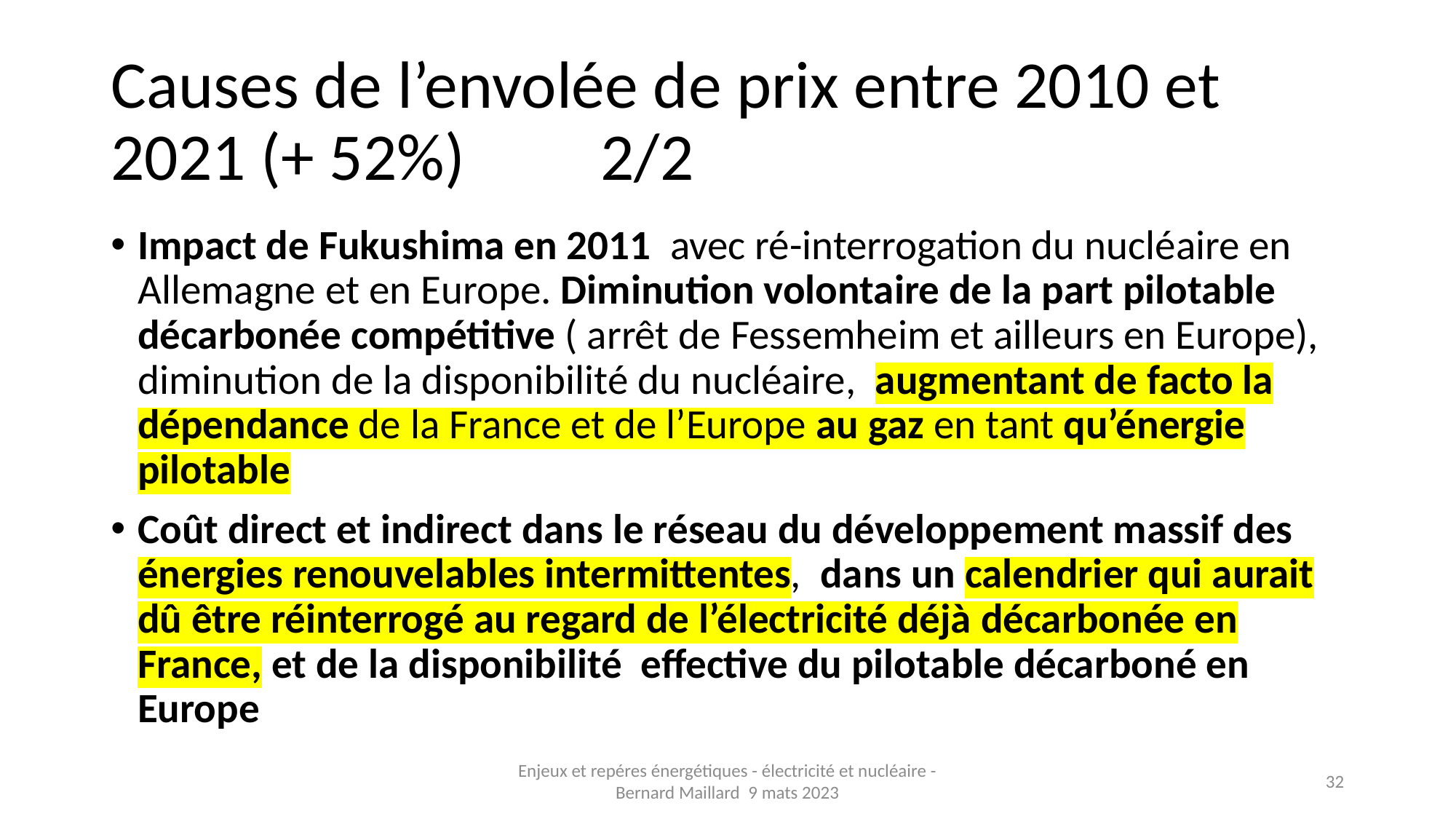

# Causes de l’envolée de prix entre 2010 et 2021 (+ 52%)         2/2
Impact de Fukushima en 2011  avec ré-interrogation du nucléaire en Allemagne et en Europe. Diminution volontaire de la part pilotable décarbonée compétitive ( arrêt de Fessemheim et ailleurs en Europe), diminution de la disponibilité du nucléaire,  augmentant de facto la dépendance de la France et de l’Europe au gaz en tant qu’énergie pilotable
Coût direct et indirect dans le réseau du développement massif des énergies renouvelables intermittentes,  dans un calendrier qui aurait dû être réinterrogé au regard de l’électricité déjà décarbonée en France, et de la disponibilité  effective du pilotable décarboné en Europe

Enjeux et repéres énergétiques - électricité et nucléaire - Bernard Maillard  9 mats 2023
32